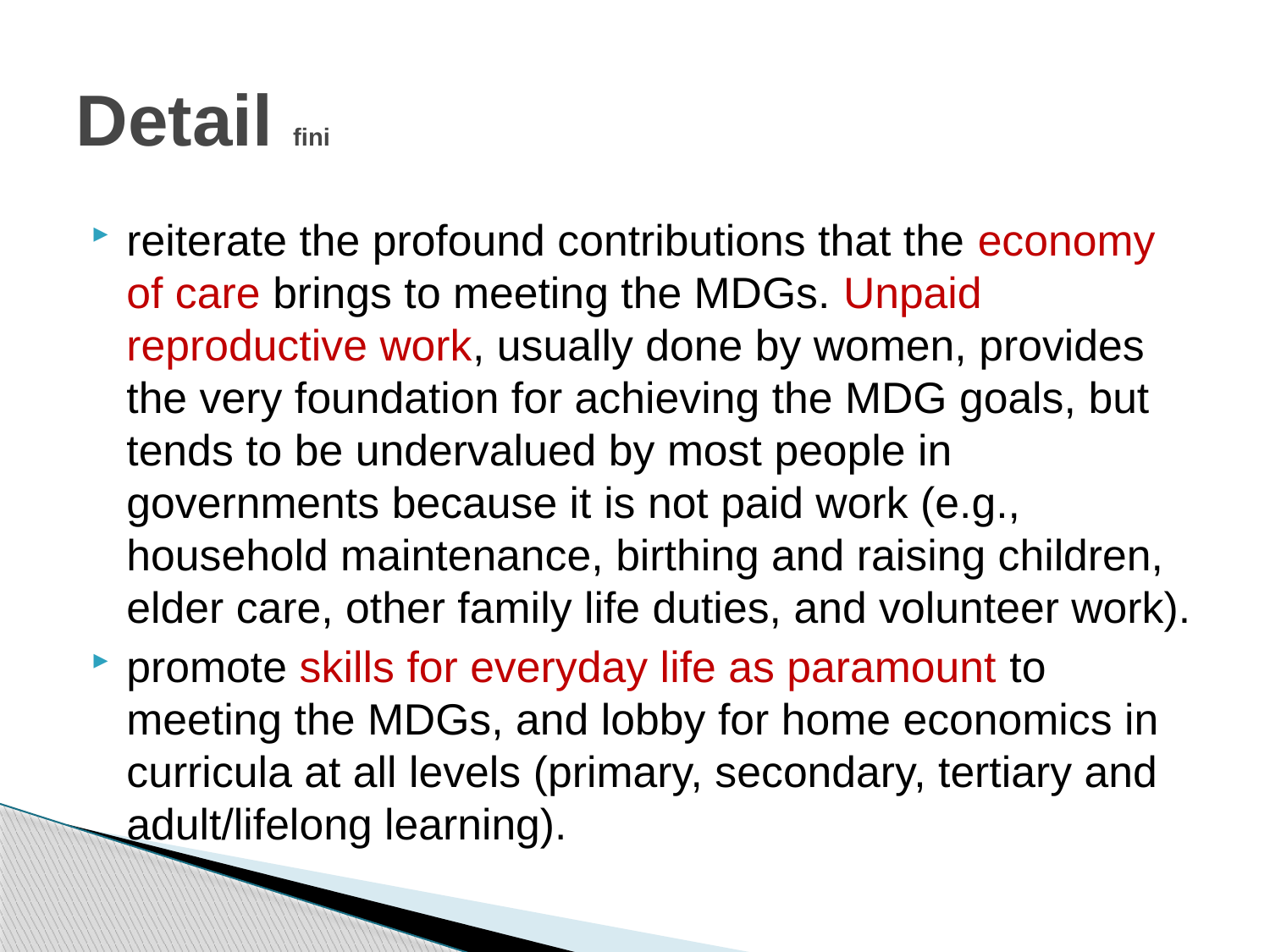

# Detail fini
reiterate the profound contributions that the economy of care brings to meeting the MDGs. Unpaid reproductive work, usually done by women, provides the very foundation for achieving the MDG goals, but tends to be undervalued by most people in governments because it is not paid work (e.g., household maintenance, birthing and raising children, elder care, other family life duties, and volunteer work).
promote skills for everyday life as paramount to meeting the MDGs, and lobby for home economics in curricula at all levels (primary, secondary, tertiary and adult/lifelong learning).